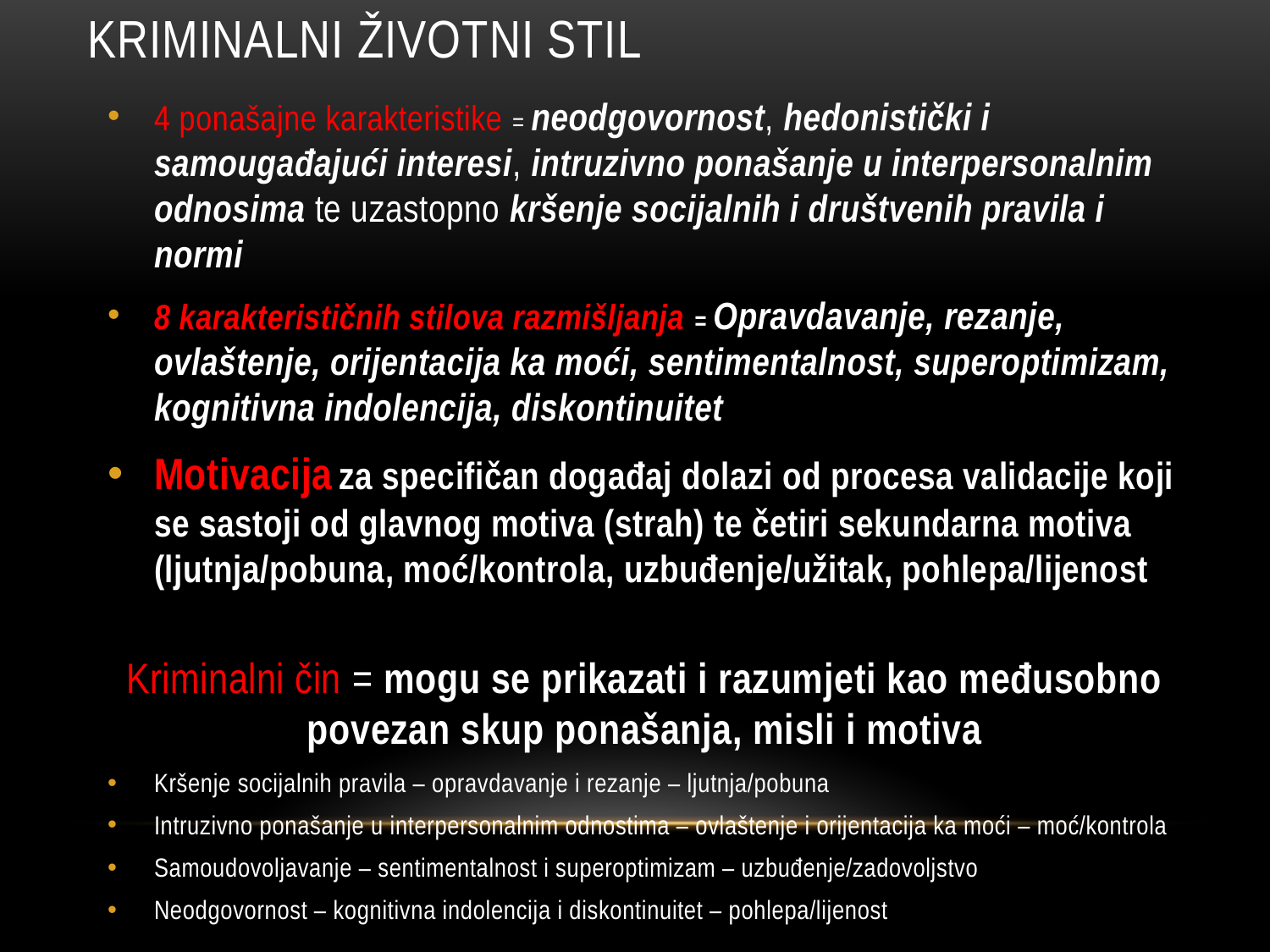

# Kriminalni životni stil
4 ponašajne karakteristike = neodgovornost, hedonistički i samougađajući interesi, intruzivno ponašanje u interpersonalnim odnosima te uzastopno kršenje socijalnih i društvenih pravila i normi
8 karakterističnih stilova razmišljanja = Opravdavanje, rezanje, ovlaštenje, orijentacija ka moći, sentimentalnost, superoptimizam, kognitivna indolencija, diskontinuitet
Motivacija za specifičan događaj dolazi od procesa validacije koji se sastoji od glavnog motiva (strah) te četiri sekundarna motiva (ljutnja/pobuna, moć/kontrola, uzbuđenje/užitak, pohlepa/lijenost

Kriminalni čin = mogu se prikazati i razumjeti kao međusobno povezan skup ponašanja, misli i motiva
Kršenje socijalnih pravila – opravdavanje i rezanje – ljutnja/pobuna
Intruzivno ponašanje u interpersonalnim odnostima – ovlaštenje i orijentacija ka moći – moć/kontrola
Samoudovoljavanje – sentimentalnost i superoptimizam – uzbuđenje/zadovoljstvo
Neodgovornost – kognitivna indolencija i diskontinuitet – pohlepa/lijenost